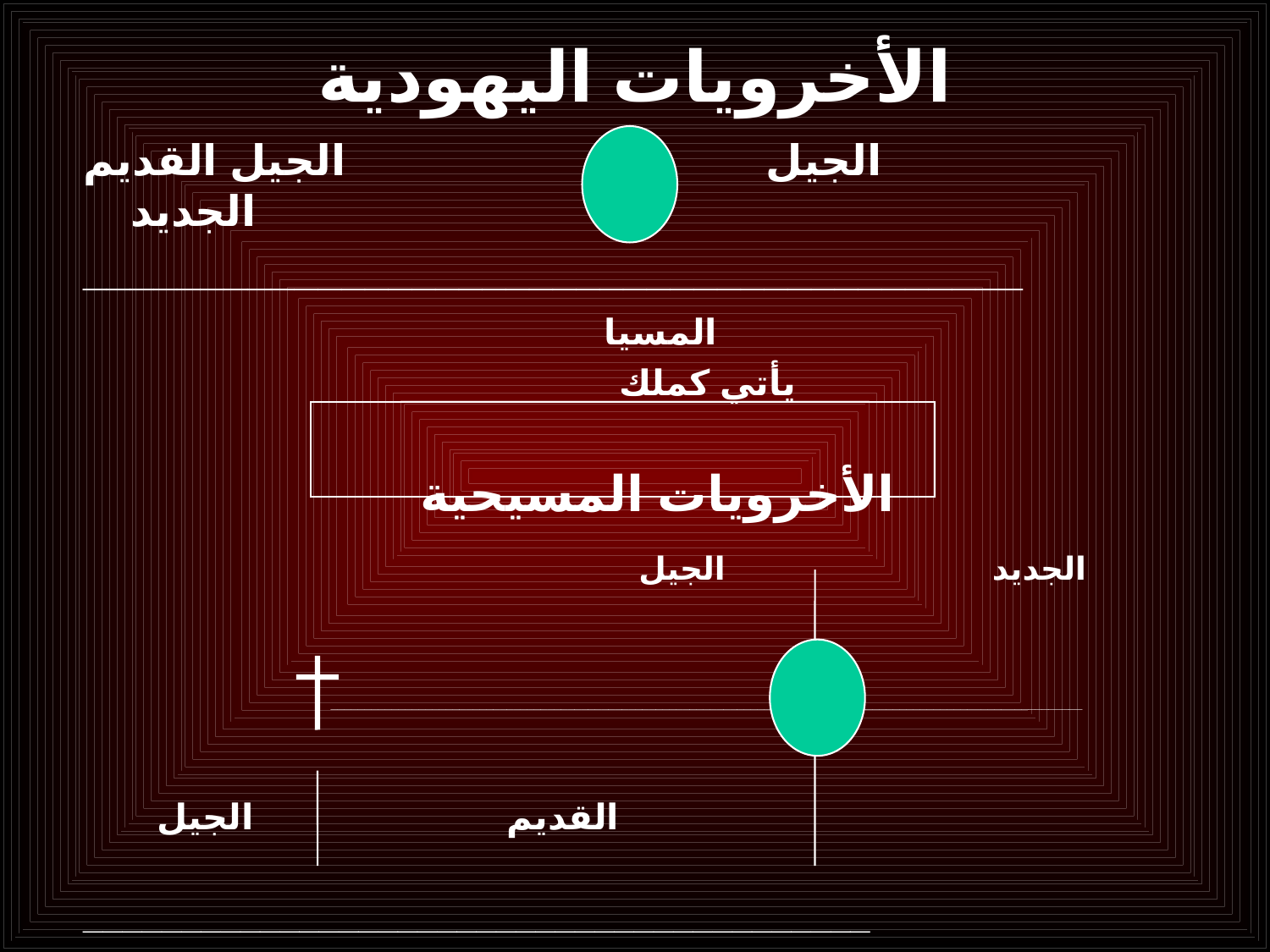

# الأخرويات اليهودية

الجيل القديم				                     الجيل الجديد
________________________________________
                                            المسيا
				           يأتي كملك

			   الأخرويات المسيحية
					الجديد                              الجيل
                  _______________________________________________________________________________________________________________

                         القديم                          الجيل

________________________________________

	          صلب المسيح                       عودة المسيا كملك